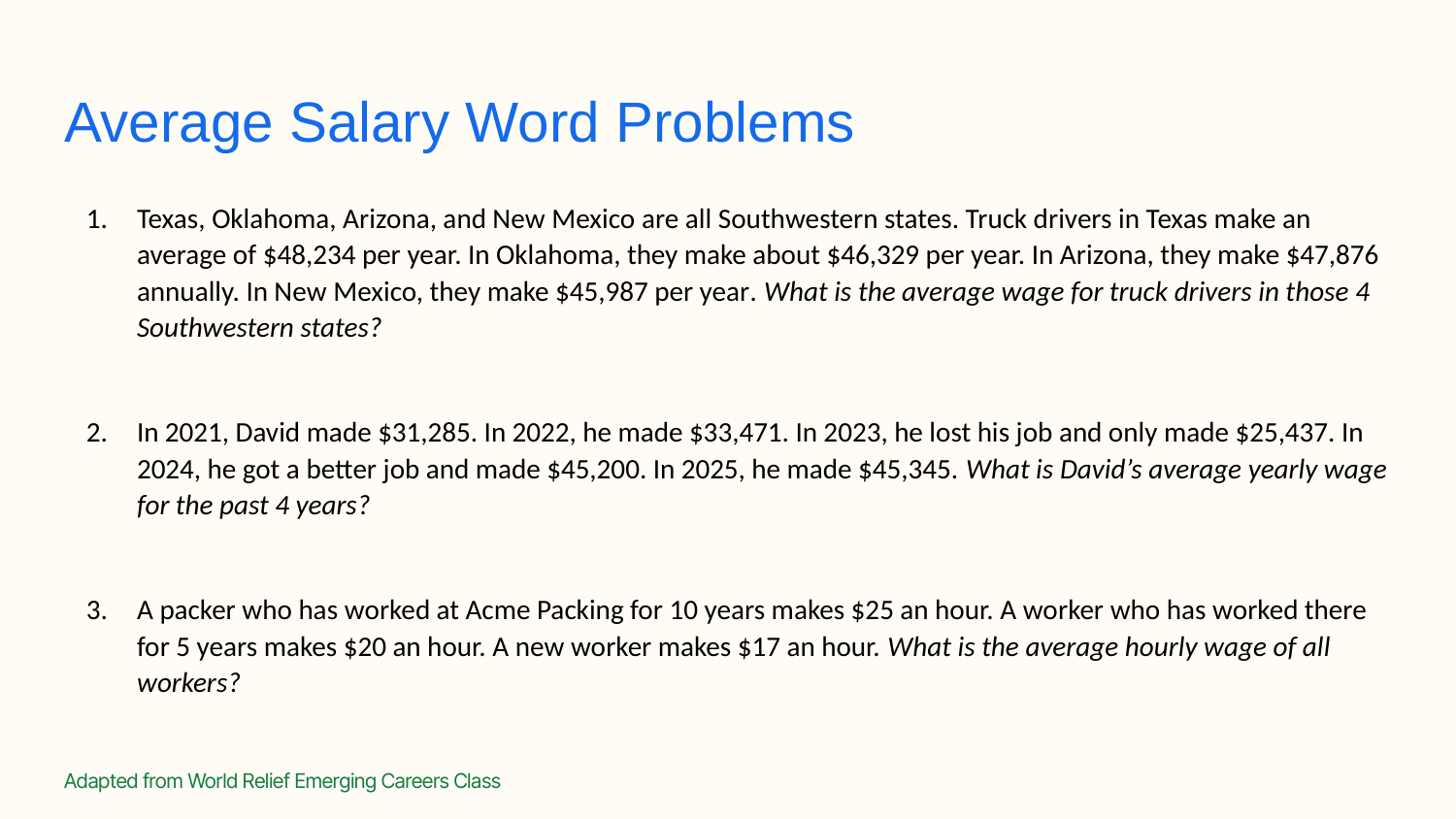

# Average Salary Word Problems
Texas, Oklahoma, Arizona, and New Mexico are all Southwestern states. Truck drivers in Texas make an average of $48,234 per year. In Oklahoma, they make about $46,329 per year. In Arizona, they make $47,876 annually. In New Mexico, they make $45,987 per year. What is the average wage for truck drivers in those 4 Southwestern states?

In 2021, David made $31,285. In 2022, he made $33,471. In 2023, he lost his job and only made $25,437. In 2024, he got a better job and made $45,200. In 2025, he made $45,345. What is David’s average yearly wage for the past 4 years?

A packer who has worked at Acme Packing for 10 years makes $25 an hour. A worker who has worked there for 5 years makes $20 an hour. A new worker makes $17 an hour. What is the average hourly wage of all workers?

Adapted from World Relief Emerging Careers Class